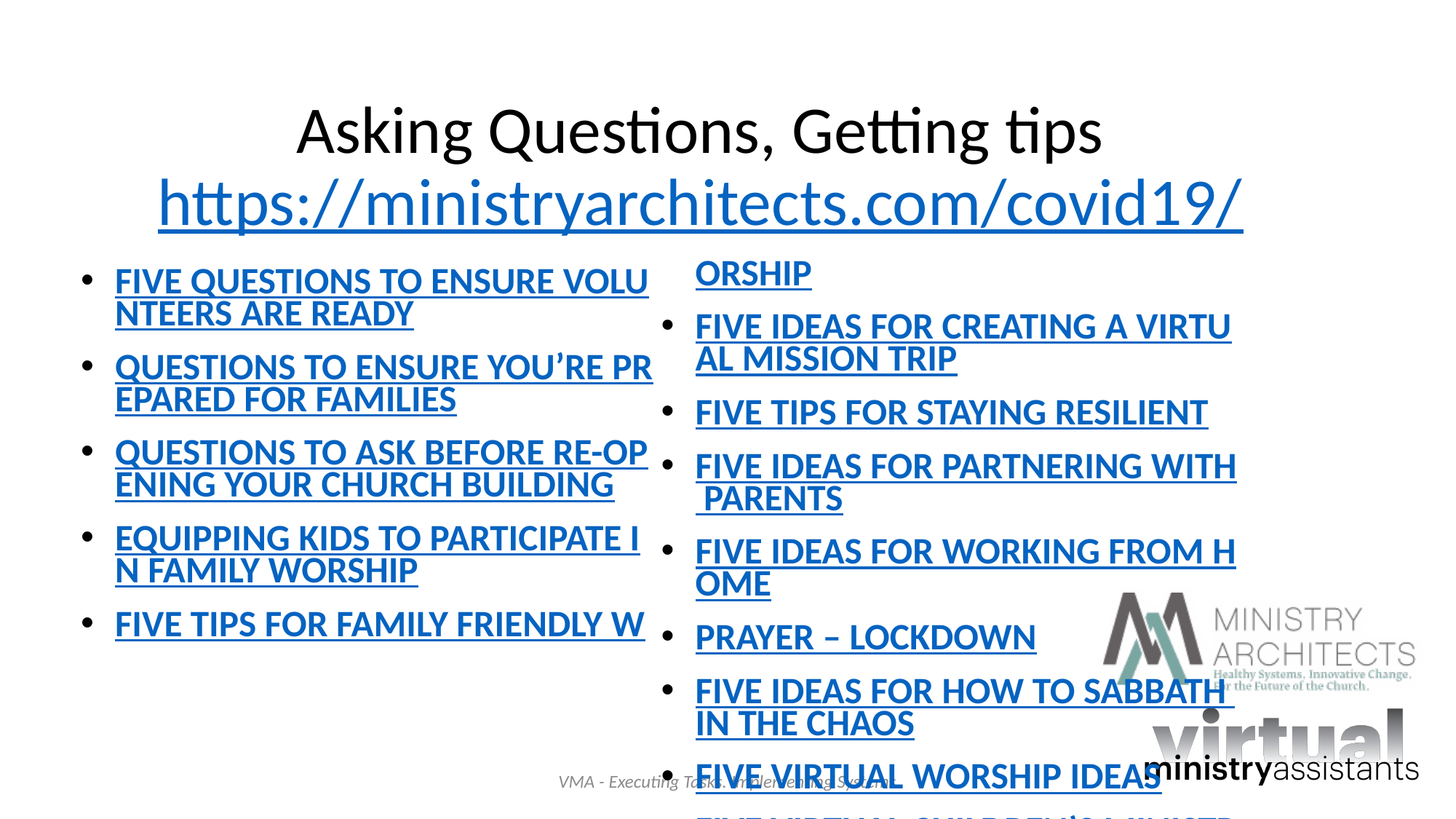

# Asking Questions, Getting tips https://ministryarchitects.com/covid19/
FIVE QUESTIONS TO ENSURE VOLUNTEERS ARE READY
QUESTIONS TO ENSURE YOU’RE PREPARED FOR FAMILIES
QUESTIONS TO ASK BEFORE RE-OPENING YOUR CHURCH BUILDING
EQUIPPING KIDS TO PARTICIPATE IN FAMILY WORSHIP
FIVE TIPS FOR FAMILY FRIENDLY WORSHIP
FIVE IDEAS FOR CREATING A VIRTUAL MISSION TRIP
FIVE TIPS FOR STAYING RESILIENT
FIVE IDEAS FOR PARTNERING WITH PARENTS
FIVE IDEAS FOR WORKING FROM HOME
PRAYER – LOCKDOWN
FIVE IDEAS FOR HOW TO SABBATH IN THE CHAOS
FIVE VIRTUAL WORSHIP IDEAS
FIVE VIRTUAL CHILDREN’S MINISTRY IDEAS
FIVE VIRTUAL MINISTRY IDEAS FOR/WITH YOUTH
FIVE LIVE STREAMING TIPS
 VMA - Executing Tasks. Implementing Systems